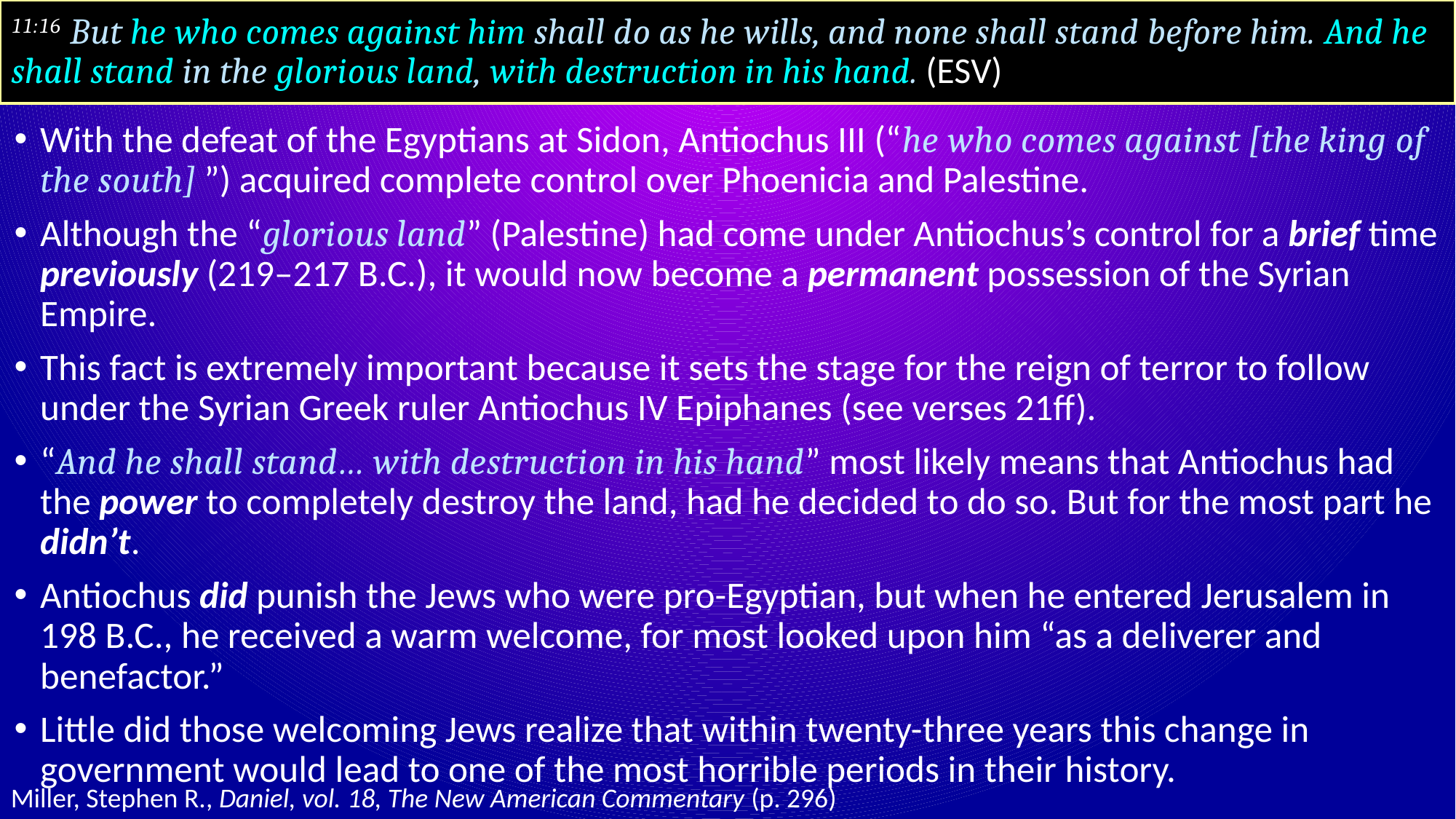

# 11:16 But he who comes against him shall do as he wills, and none shall stand before him. And he shall stand in the glorious land, with destruction in his hand. (ESV)
With the defeat of the Egyptians at Sidon, Antiochus III (“he who comes against [the king of the south] ”) acquired complete control over Phoenicia and Palestine.
Although the “glorious land” (Palestine) had come under Antiochus’s control for a brief time previously (219–217 B.C.), it would now become a permanent possession of the Syrian Empire.
This fact is extremely important because it sets the stage for the reign of terror to follow under the Syrian Greek ruler Antiochus IV Epiphanes (see verses 21ff).
“And he shall stand… with destruction in his hand” most likely means that Antiochus had the power to completely destroy the land, had he decided to do so. But for the most part he didn’t.
Antiochus did punish the Jews who were pro-Egyptian, but when he entered Jerusalem in 198 B.C., he received a warm welcome, for most looked upon him “as a deliverer and benefactor.”
Little did those welcoming Jews realize that within twenty-three years this change in government would lead to one of the most horrible periods in their history.
Miller, Stephen R., Daniel, vol. 18, The New American Commentary (p. 296)